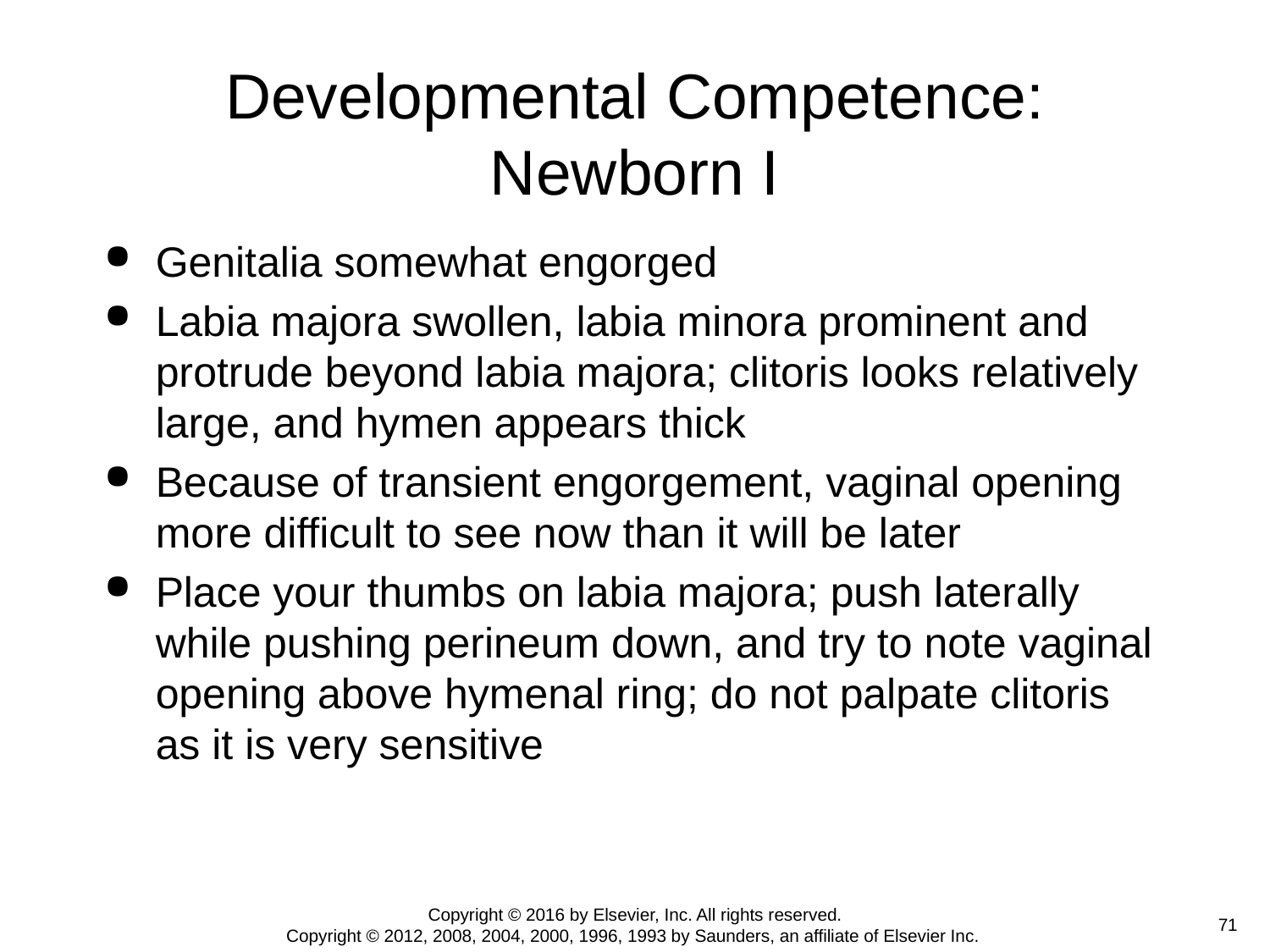

# Developmental Competence: Newborn I
Genitalia somewhat engorged
Labia majora swollen, labia minora prominent and protrude beyond labia majora; clitoris looks relatively large, and hymen appears thick
Because of transient engorgement, vaginal opening more difficult to see now than it will be later
Place your thumbs on labia majora; push laterally while pushing perineum down, and try to note vaginal opening above hymenal ring; do not palpate clitoris as it is very sensitive
Copyright © 2016 by Elsevier, Inc. All rights reserved.
Copyright © 2012, 2008, 2004, 2000, 1996, 1993 by Saunders, an affiliate of Elsevier Inc.
 71